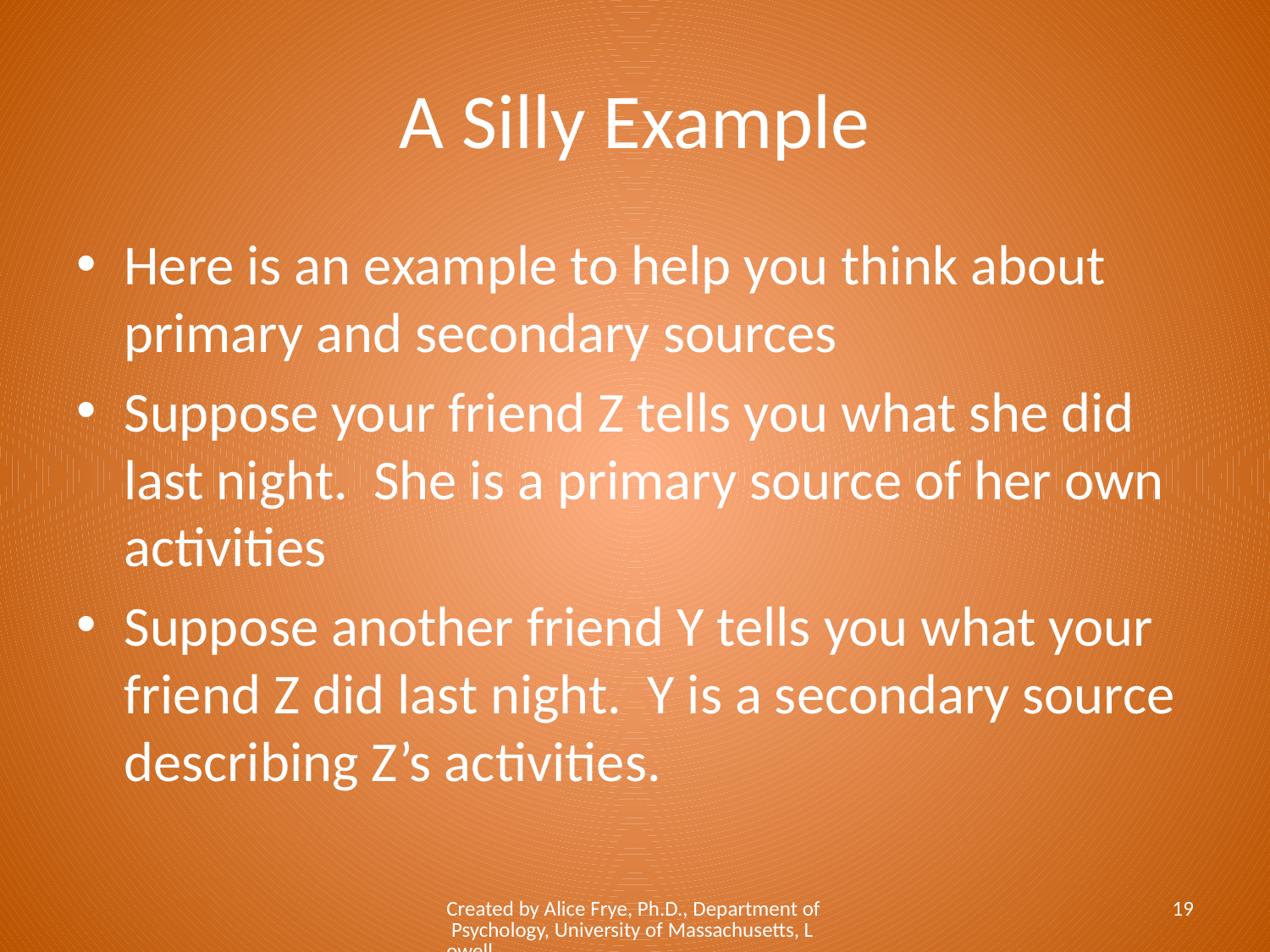

# A Silly Example
Here is an example to help you think about primary and secondary sources
Suppose your friend Z tells you what she did last night.  She is a primary source of her own activities
Suppose another friend Y tells you what your friend Z did last night.  Y is a secondary source describing Z’s activities.
Created by Alice Frye, Ph.D., Department of Psychology, University of Massachusetts, Lowell
19